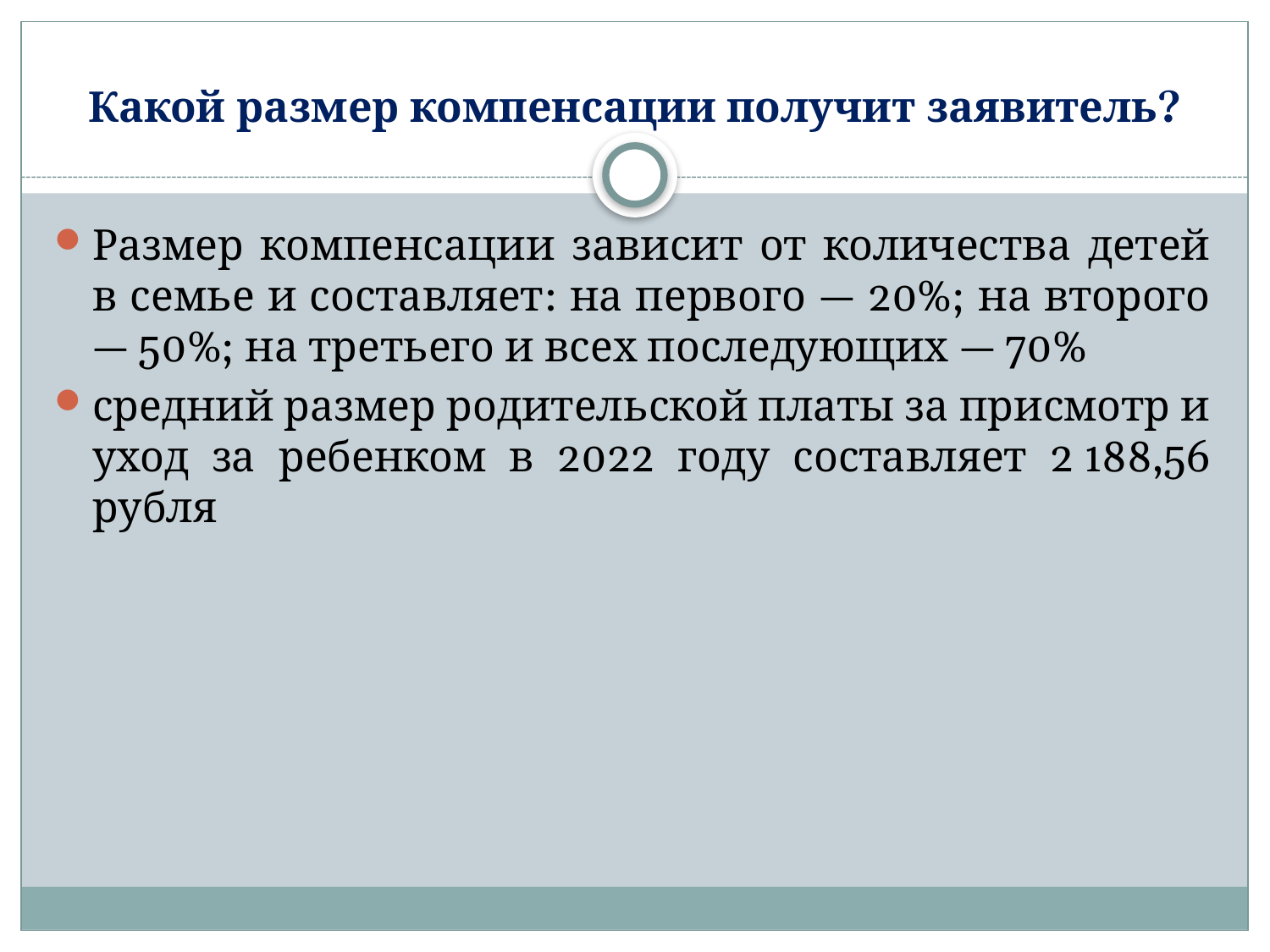

# Какой размер компенсации получит заявитель?
Размер компенсации зависит от количества детей в семье и составляет: на первого — 20%; на второго — 50%; на третьего и всех последующих — 70%
средний размер родительской платы за присмотр и уход за ребенком в 2022 году составляет 2 188,56 рубля